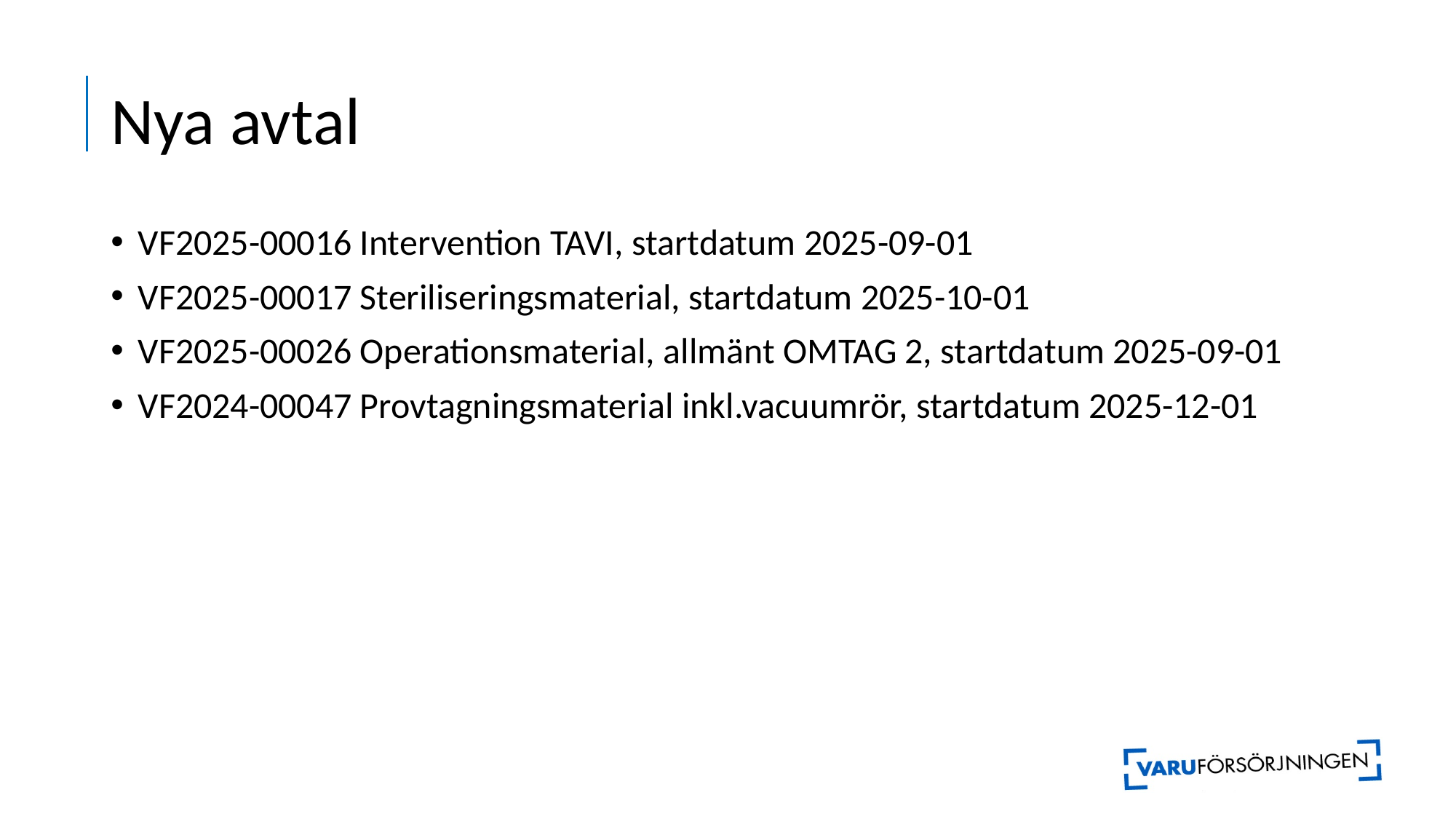

# Nya avtal
VF2025-00016 Intervention TAVI, startdatum 2025-09-01
VF2025-00017 Steriliseringsmaterial, startdatum 2025-10-01
VF2025-00026 Operationsmaterial, allmänt OMTAG 2, startdatum 2025-09-01
VF2024-00047 Provtagningsmaterial inkl.vacuumrör, startdatum 2025-12-01